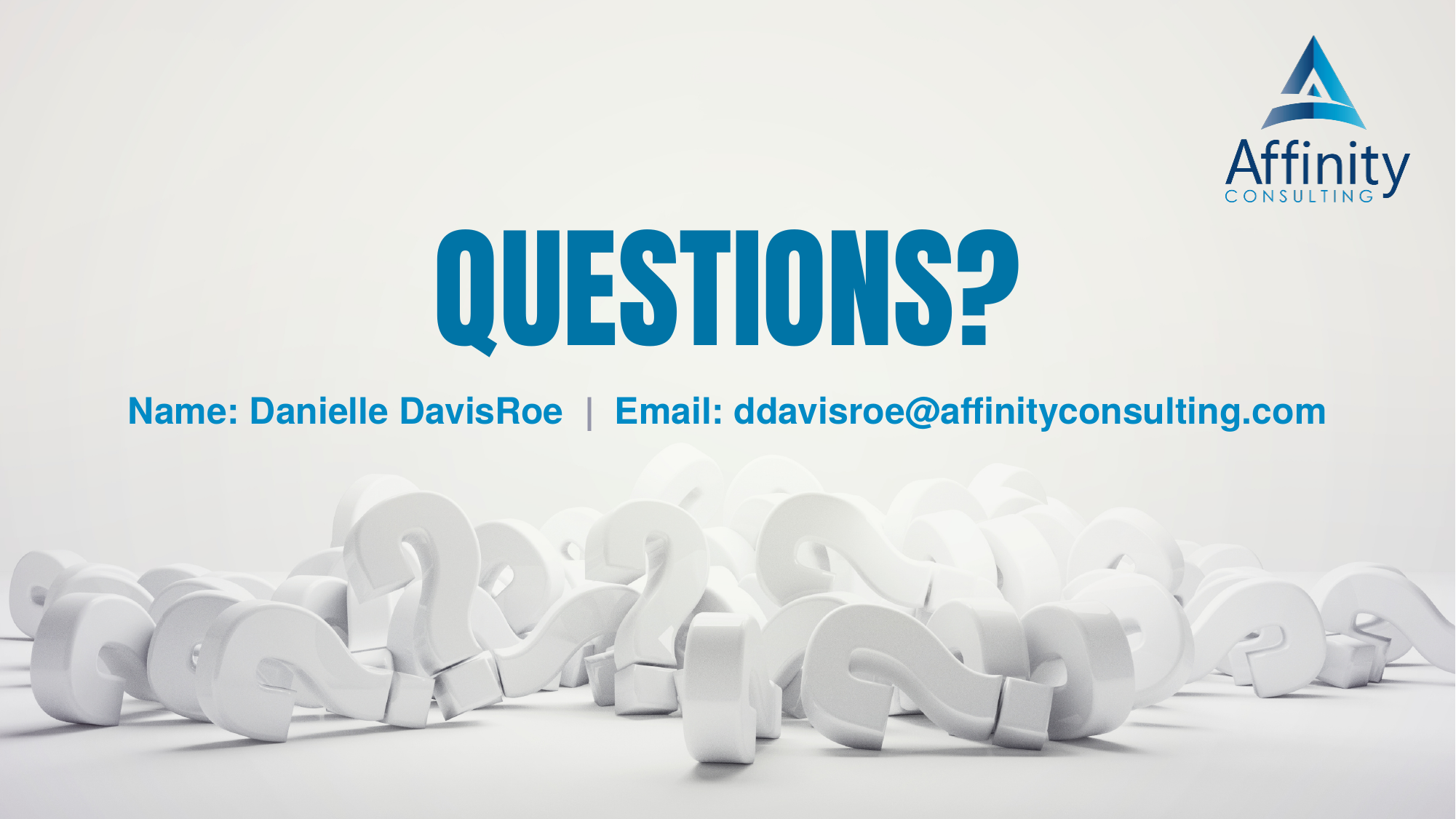

# Questions?
Name: Danielle DavisRoe  |  Email: ddavisroe@affinityconsulting.com